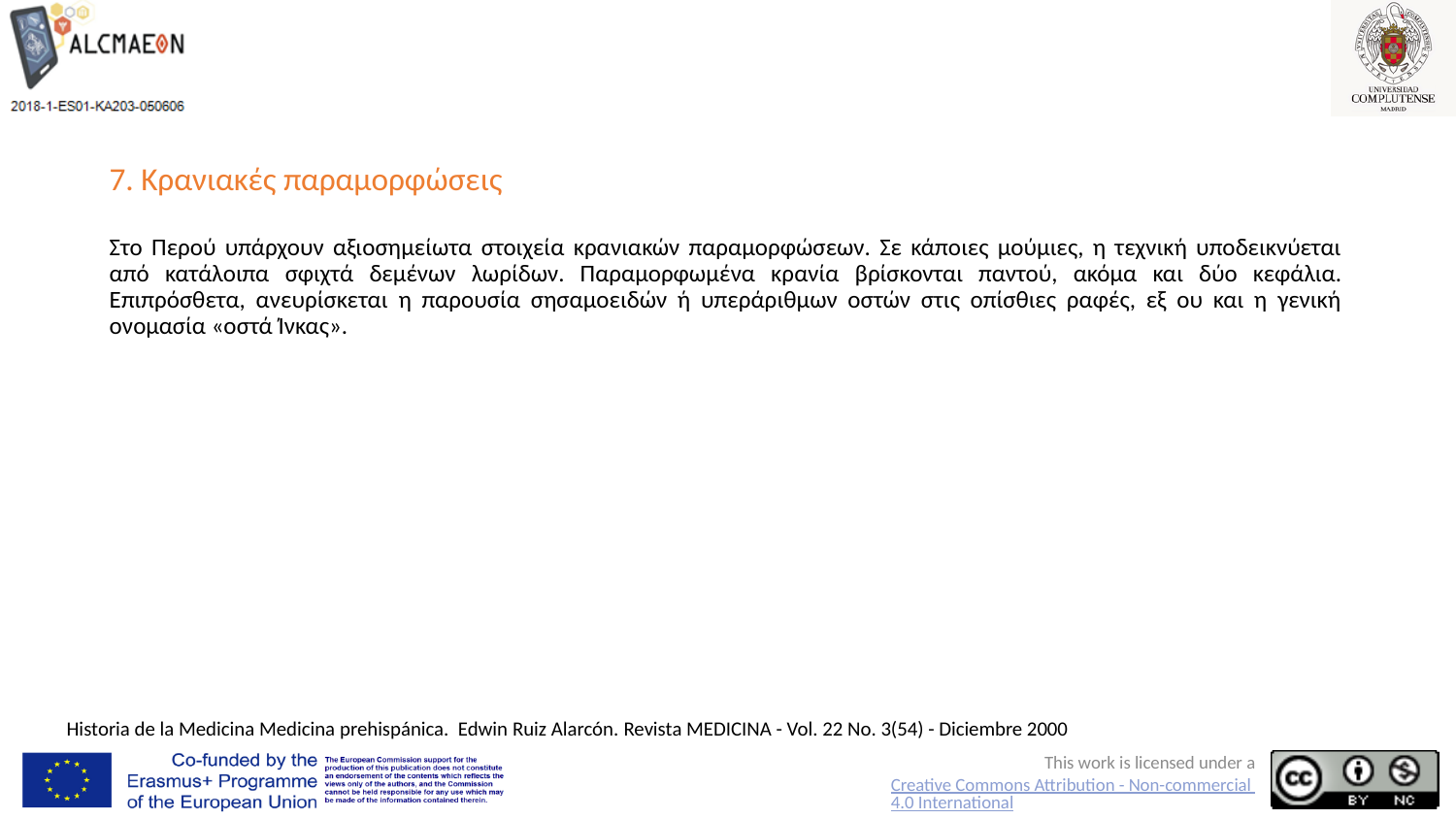

# 7. Κρανιακές παραμορφώσεις
Στο Περού υπάρχουν αξιοσημείωτα στοιχεία κρανιακών παραμορφώσεων. Σε κάποιες μούμιες, η τεχνική υποδεικνύεται από κατάλοιπα σφιχτά δεμένων λωρίδων. Παραμορφωμένα κρανία βρίσκονται παντού, ακόμα και δύο κεφάλια. Επιπρόσθετα, ανευρίσκεται η παρουσία σησαμοειδών ή υπεράριθμων οστών στις οπίσθιες ραφές, εξ ου και η γενική ονομασία «οστά Ίνκας».
Historia de la Medicina Medicina prehispánica.  Edwin Ruiz Alarcón. Revista MEDICINA - Vol. 22 No. 3(54) - Diciembre 2000